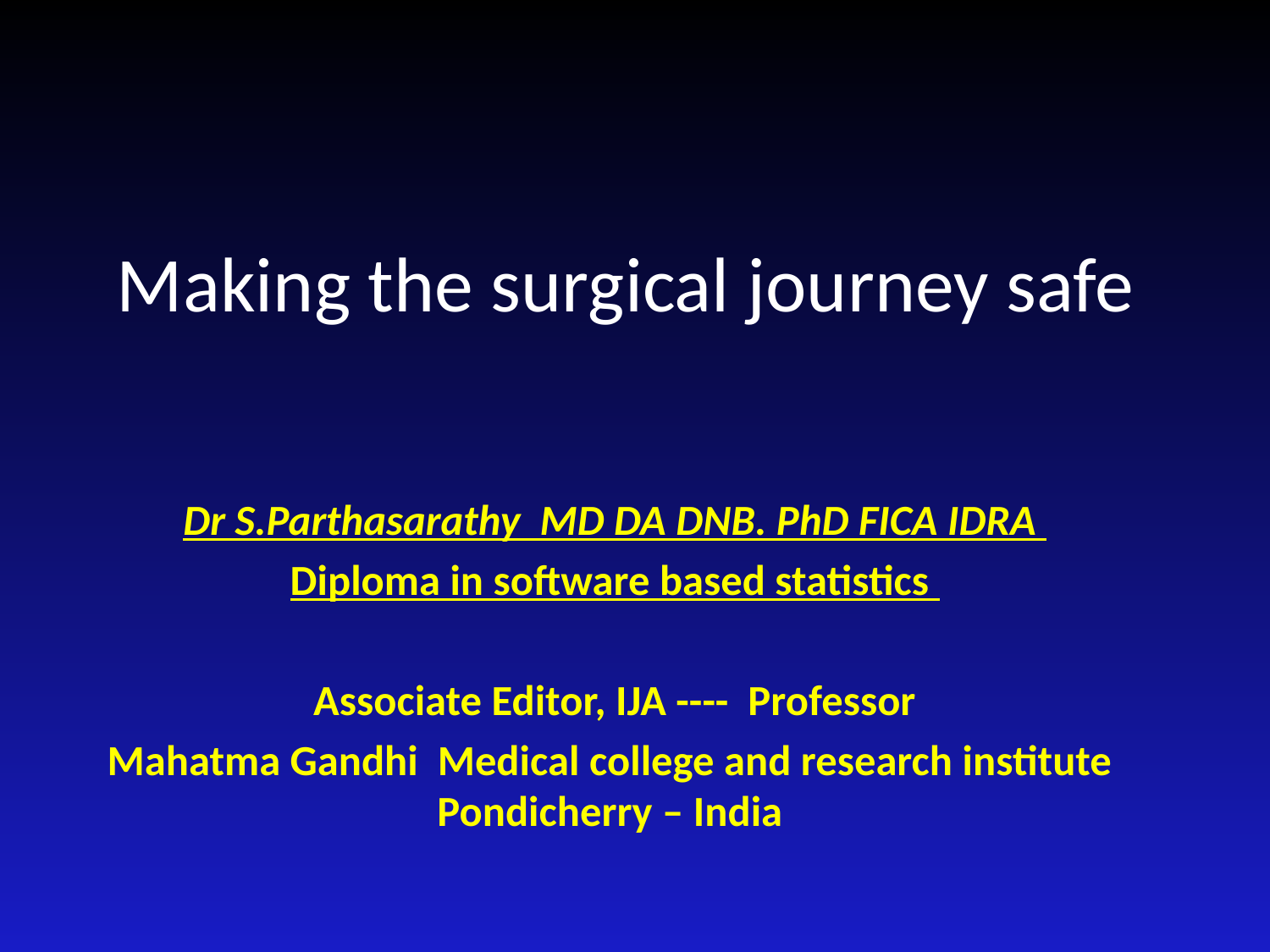

# Making the surgical journey safe
Dr S.Parthasarathy  MD DA DNB. PhD FICA IDRA
Diploma in software based statistics

Associate Editor, IJA ----  Professor
Mahatma Gandhi  Medical college and research institute  Pondicherry – India